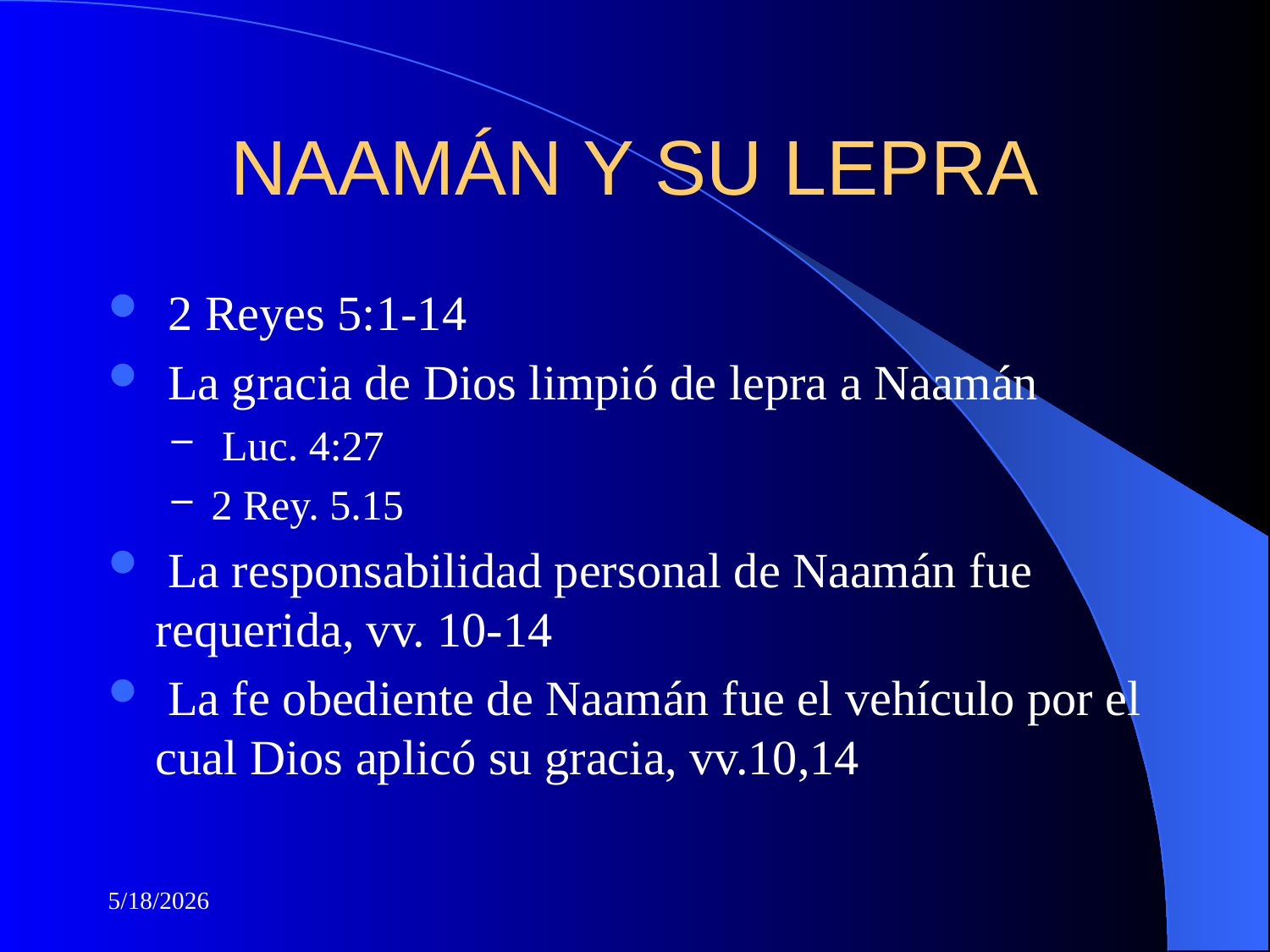

# NAAMÁN Y SU LEPRA
 2 Reyes 5:1-14
 La gracia de Dios limpió de lepra a Naamán
 Luc. 4:27
2 Rey. 5.15
 La responsabilidad personal de Naamán fue requerida, vv. 10-14
 La fe obediente de Naamán fue el vehículo por el cual Dios aplicó su gracia, vv.10,14
5/18/2026